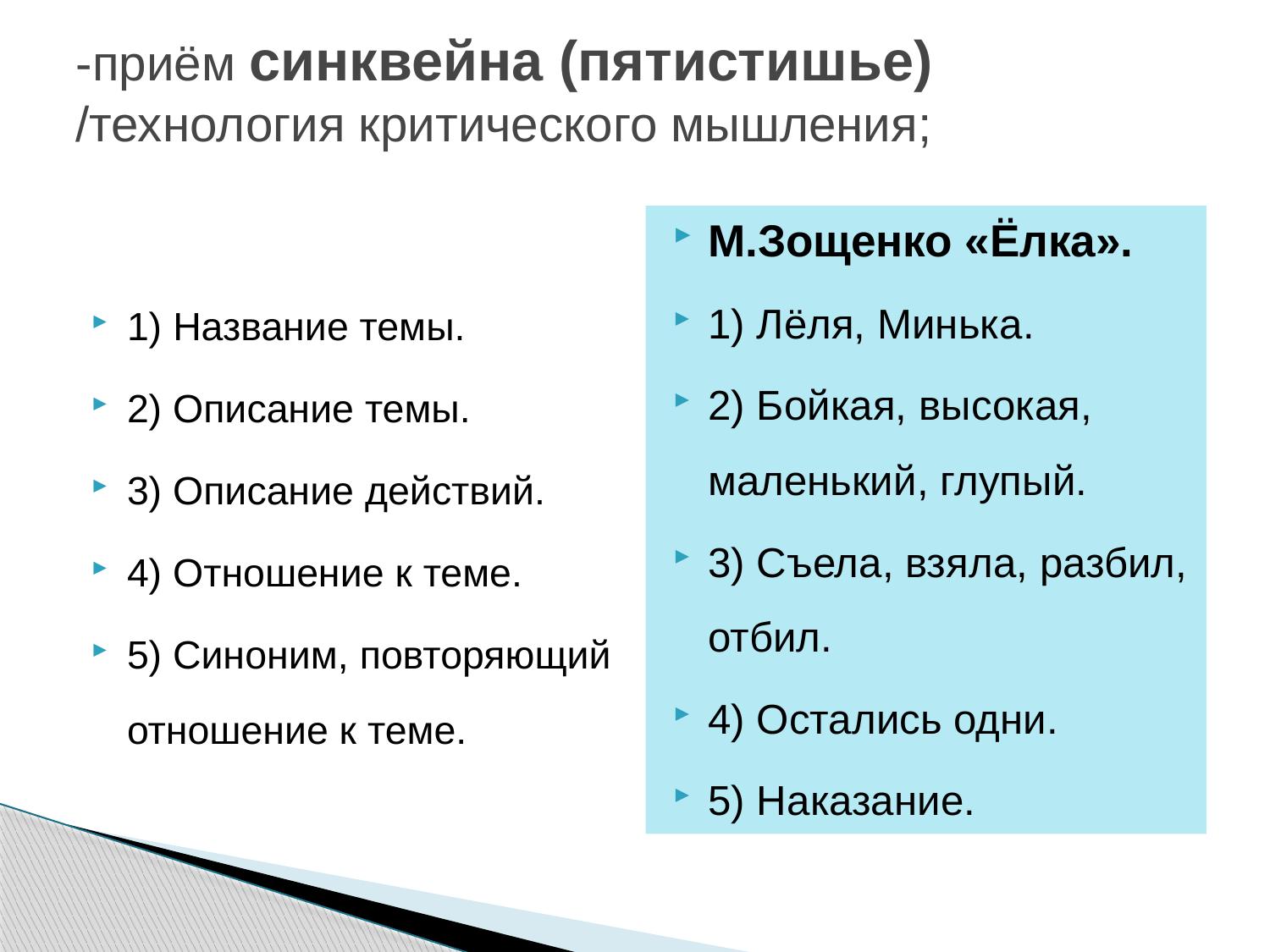

# -приём синквейна (пятистишье) /технология критического мышления;

1) Название темы.
2) Описание темы.
3) Описание действий.
4) Отношение к теме.
5) Синоним, повторяющий отношение к теме.
М.Зощенко «Ёлка».
1) Лёля, Минька.
2) Бойкая, высокая, маленький, глупый.
3) Съела, взяла, разбил, отбил.
4) Остались одни.
5) Наказание.